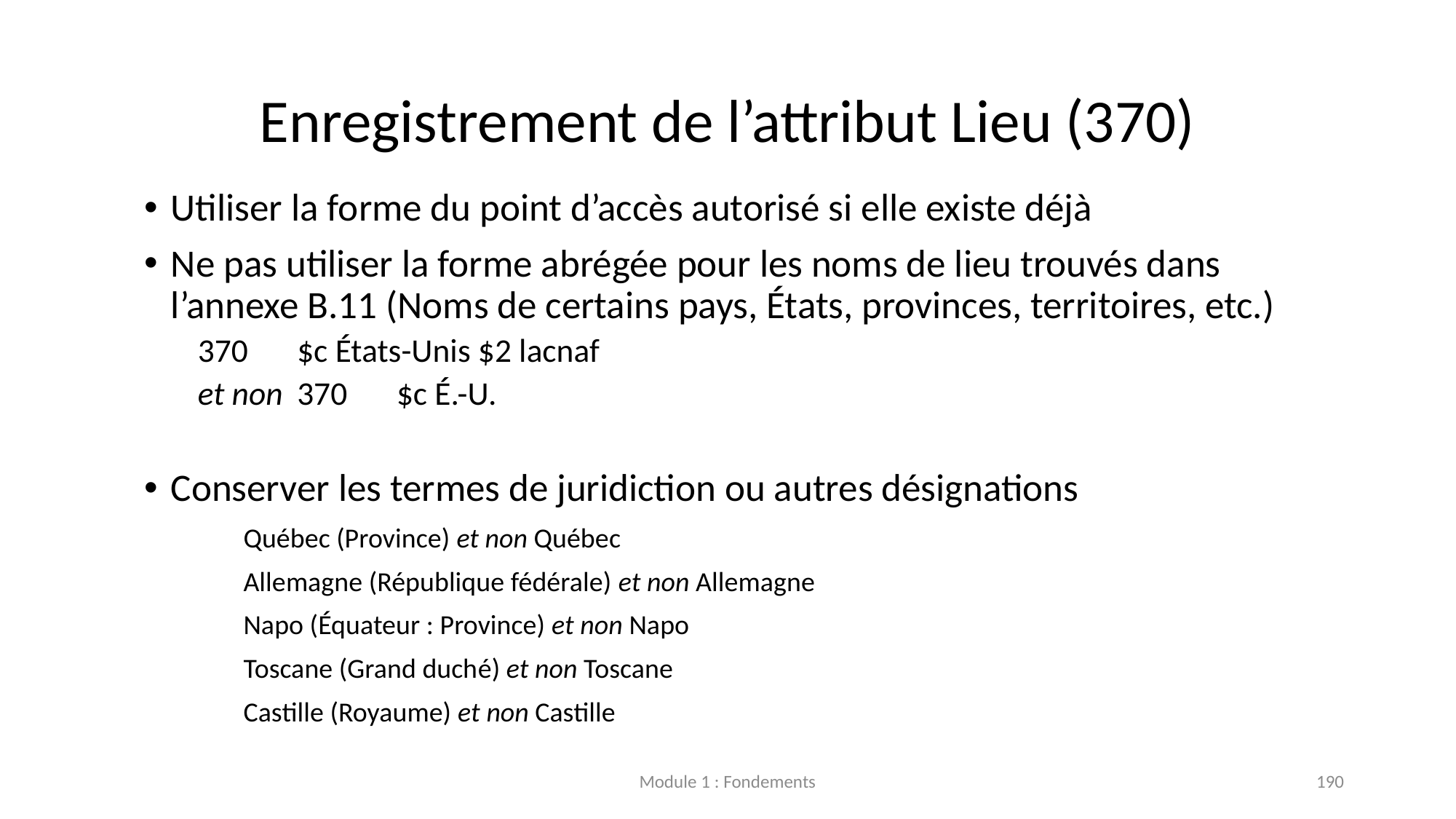

# Enregistrement de l’attribut Lieu (370)
Utiliser la forme du point d’accès autorisé si elle existe déjà
Ne pas utiliser la forme abrégée pour les noms de lieu trouvés dans l’annexe B.11 (Noms de certains pays, États, provinces, territoires, etc.)
	370	$c États-Unis $2 lacnaf
et non 	370	$c É.-U.

Conserver les termes de juridiction ou autres désignations
	Québec (Province) et non Québec
	Allemagne (République fédérale) et non Allemagne
	Napo (Équateur : Province) et non Napo
	Toscane (Grand duché) et non Toscane
	Castille (Royaume) et non Castille
Module 1 : Fondements
190